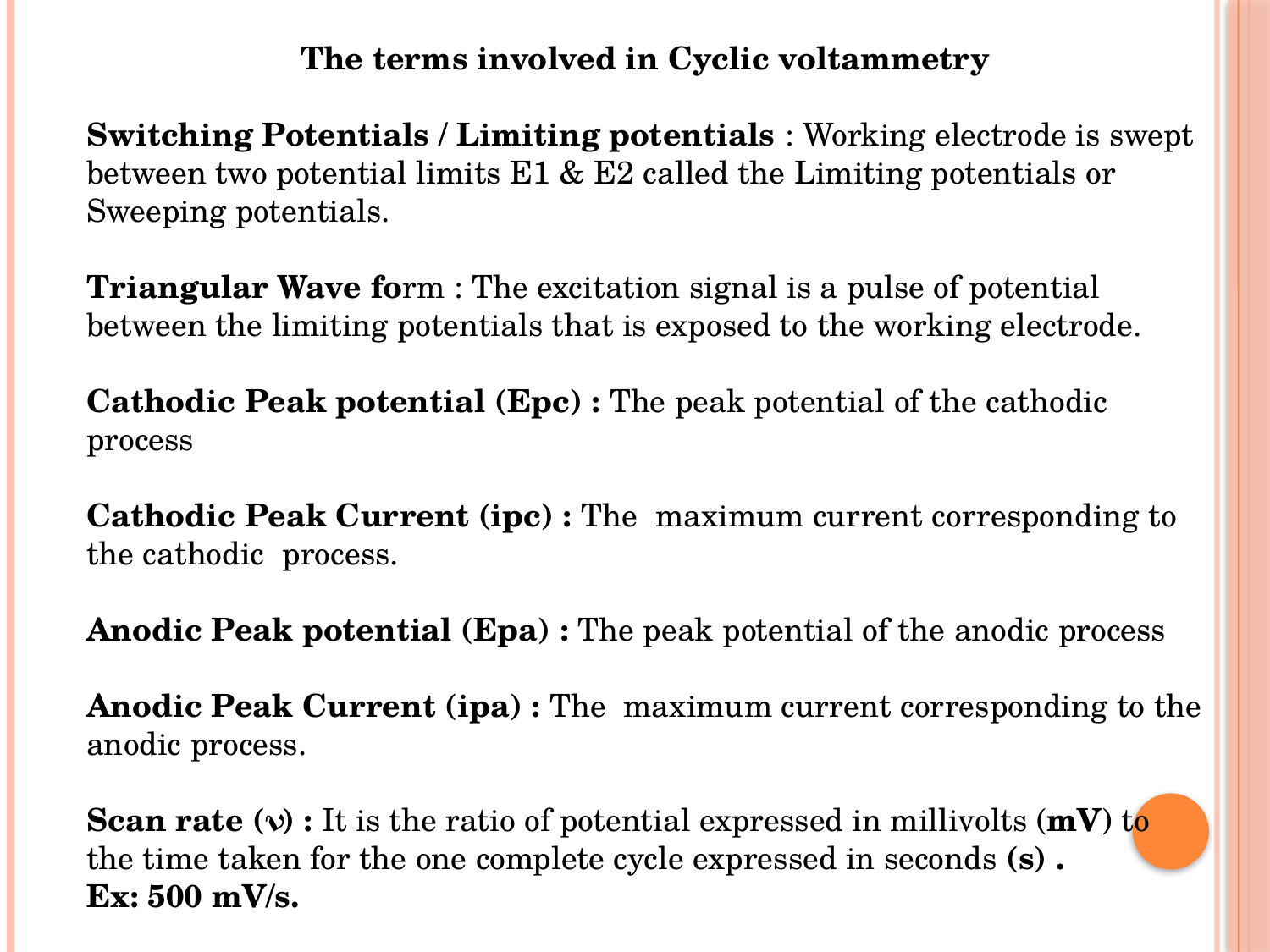

The terms involved in Cyclic voltammetry

Switching Potentials / Limiting potentials : Working electrode is swept between two potential limits E1 & E2 called the Limiting potentials or Sweeping potentials.

Triangular Wave form : The excitation signal is a pulse of potential between the limiting potentials that is exposed to the working electrode.

Cathodic Peak potential (Epc) : The peak potential of the cathodic process

Cathodic Peak Current (ipc) : The  maximum current corresponding to the cathodic  process.

Anodic Peak potential (Epa) : The peak potential of the anodic process

Anodic Peak Current (ipa) : The  maximum current corresponding to the anodic process.

Scan rate (ν) : It is the ratio of potential expressed in millivolts (mV) to the time taken for the one complete cycle expressed in seconds (s) .
Ex: 500 mV/s.